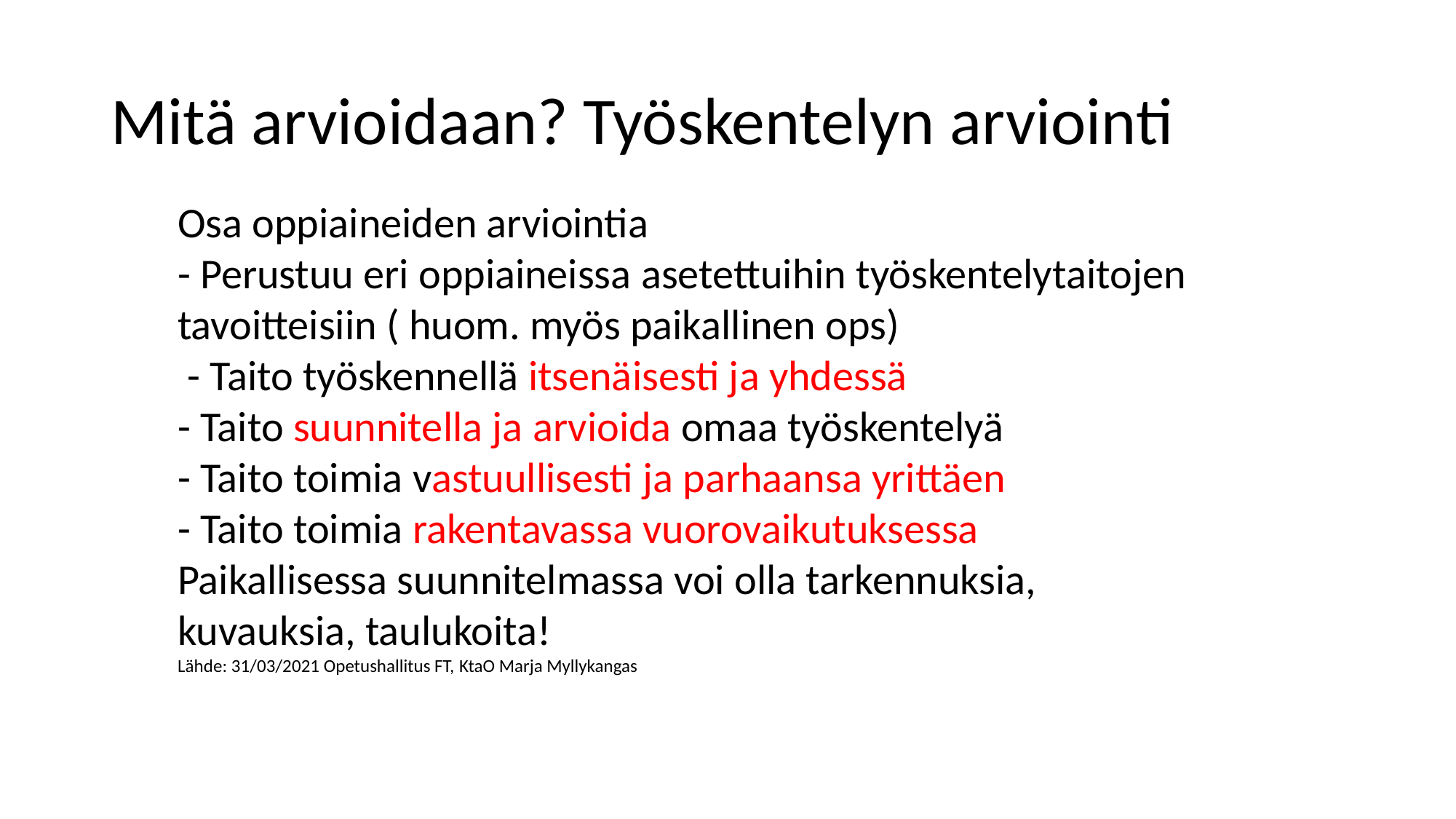

# Mitä arvioidaan? Työskentelyn arviointi
Osa oppiaineiden arviointia ​
- Perustuu eri oppiaineissa asetettuihin työskentelytaitojen tavoitteisiin ( huom. myös paikallinen ops)​
 - Taito työskennellä itsenäisesti ja yhdessä ​
- Taito suunnitella ja arvioida omaa työskentelyä ​
- Taito toimia vastuullisesti ja parhaansa yrittäen ​
- Taito toimia rakentavassa vuorovaikutuksessa Paikallisessa suunnitelmassa voi olla tarkennuksia, kuvauksia, taulukoita! ​
Lähde: 31/03/2021 Opetushallitus FT, KtaO Marja Myllykangas​